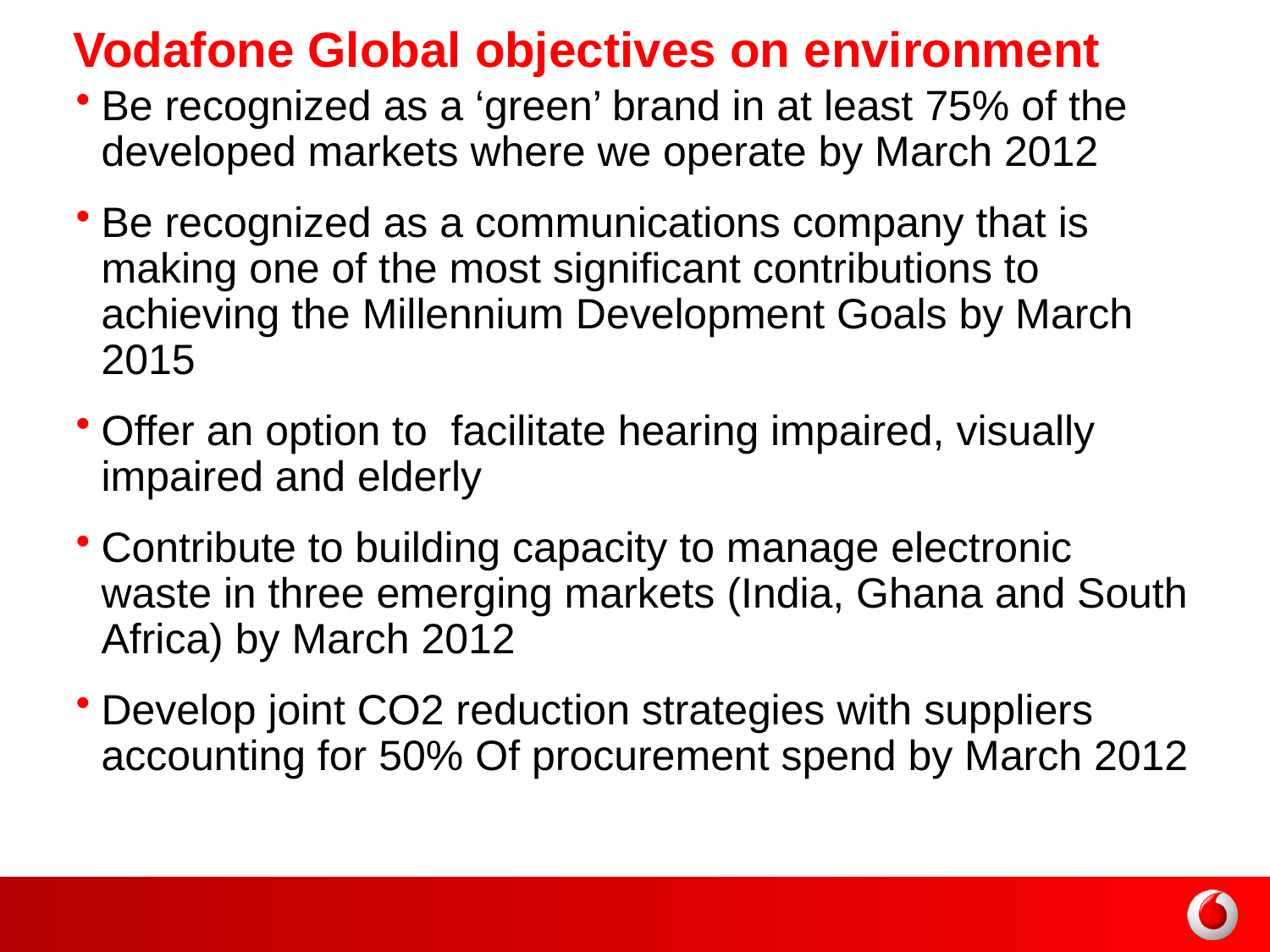

# Vodafone Global objectives on environment
Be recognized as a ‘green’ brand in at least 75% of the developed markets where we operate by March 2012
Be recognized as a communications company that is making one of the most significant contributions to achieving the Millennium Development Goals by March 2015
Offer an option to  facilitate hearing impaired, visually impaired and elderly
Contribute to building capacity to manage electronic waste in three emerging markets (India, Ghana and South Africa) by March 2012
Develop joint CO2 reduction strategies with suppliers accounting for 50% Of procurement spend by March 2012